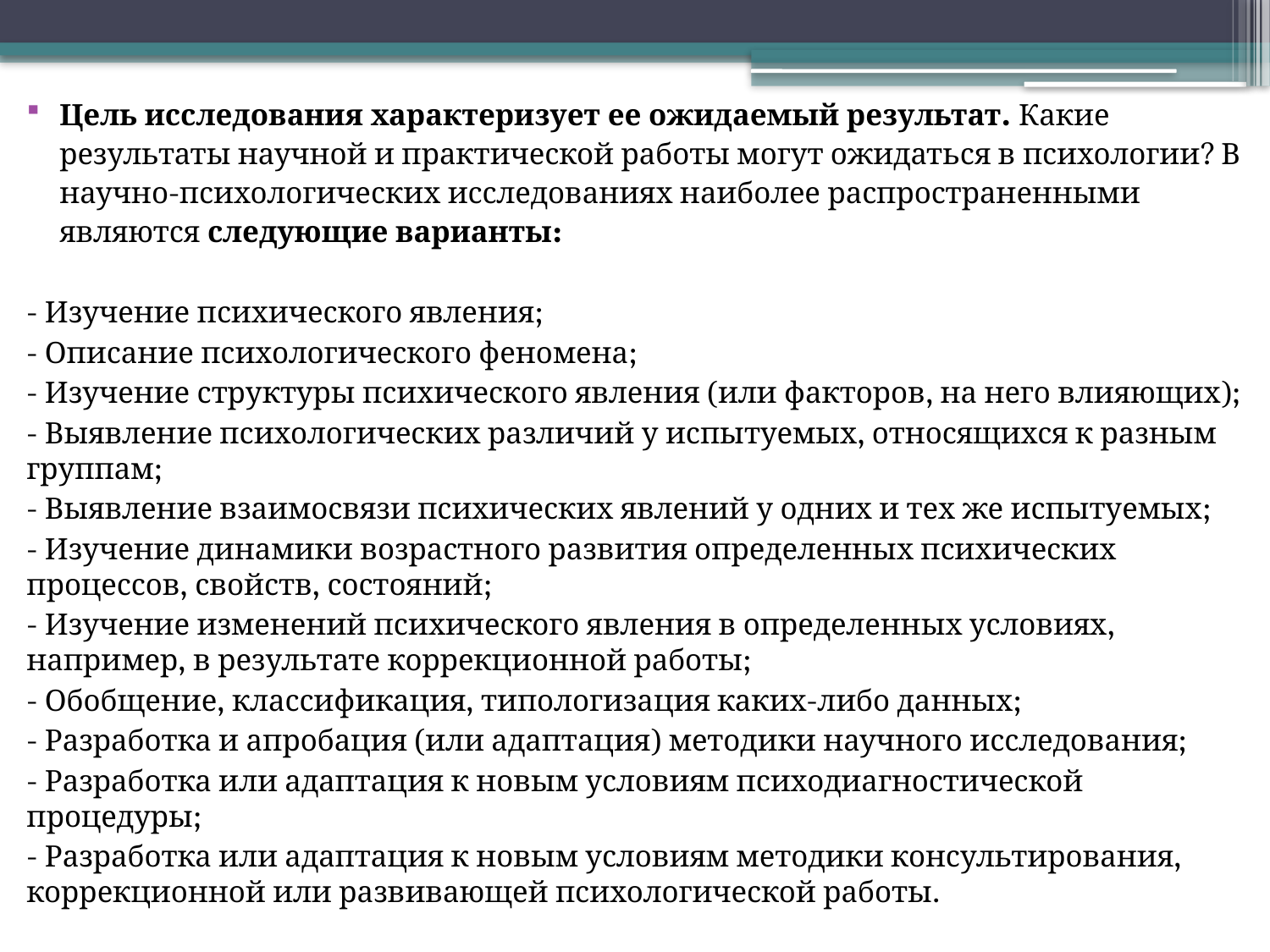

Цель исследования характеризует ее ожидаемый результат. Какие результаты научной и практической работы могут ожидаться в психологии? В научно-психологических исследованиях наиболее распространенными являются следующие варианты:

- Изучение психического явления;
- Описание психологического феномена;
- Изучение структуры психического явления (или факторов, на него влияющих);
- Выявление психологических различий у испытуемых, относящихся к разным группам;
- Выявление взаимосвязи психических явлений у одних и тех же испытуемых;
- Изучение динамики возрастного развития определенных психических процессов, свойств, состояний;
- Изучение изменений психического явления в определенных условиях, например, в результате коррекционной работы;
- Обобщение, классификация, типологизация каких-либо данных;
- Разработка и апробация (или адаптация) методики научного исследования;
- Разработка или адаптация к новым условиям психодиагностической процедуры;
- Разработка или адаптация к новым условиям методики консультирования, коррекционной или развивающей психологической работы.